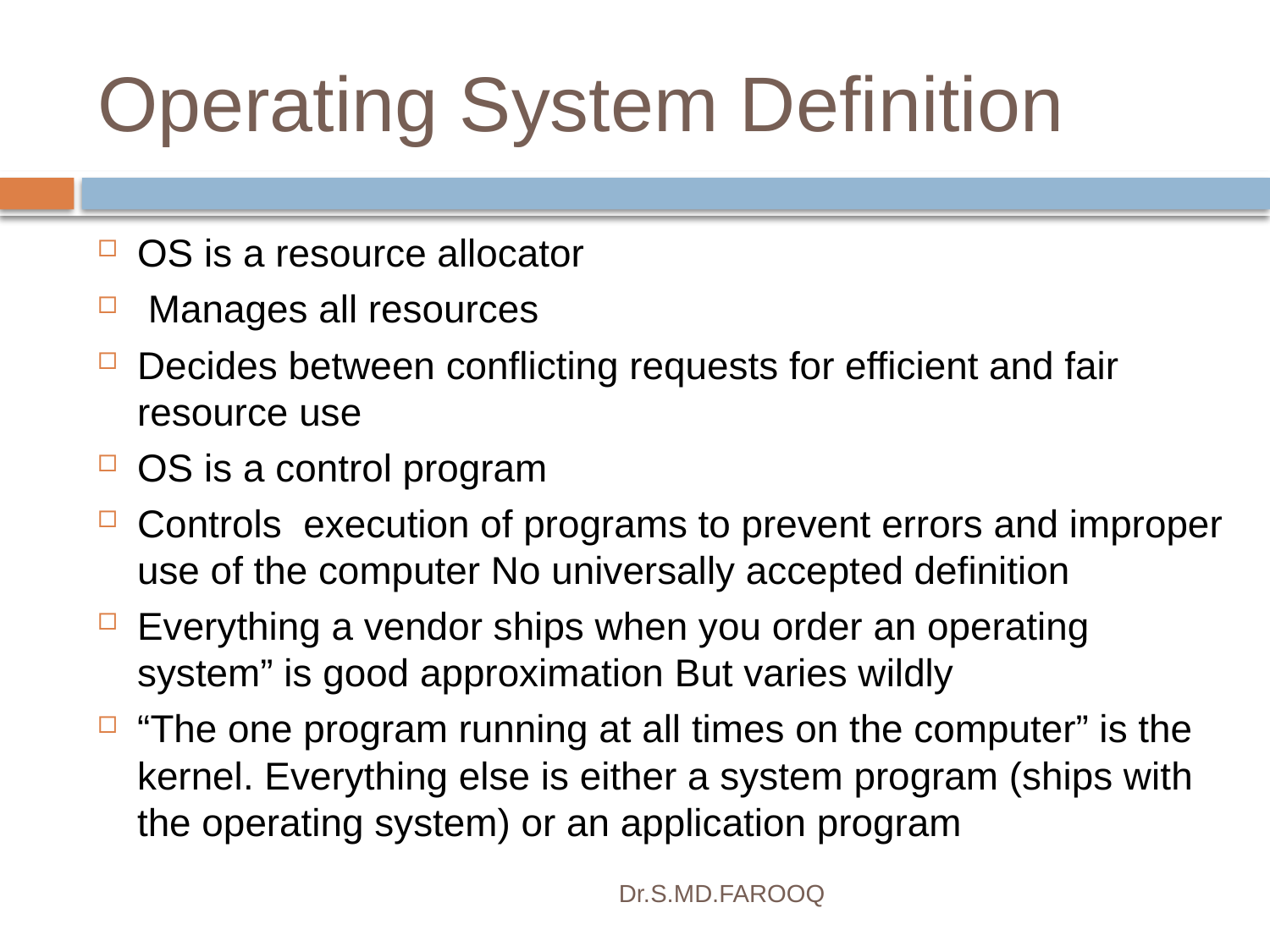

# Operating System Definition
OS is a resource allocator
 Manages all resources
Decides between conflicting requests for efficient and fair resource use
OS is a control program
Controls  execution of programs to prevent errors and improper use of the computer No universally accepted definition
Everything a vendor ships when you order an operating system” is good approximation But varies wildly
“The one program running at all times on the computer” is the kernel. Everything else is either a system program (ships with the operating system) or an application program
Dr.S.MD.FAROOQ